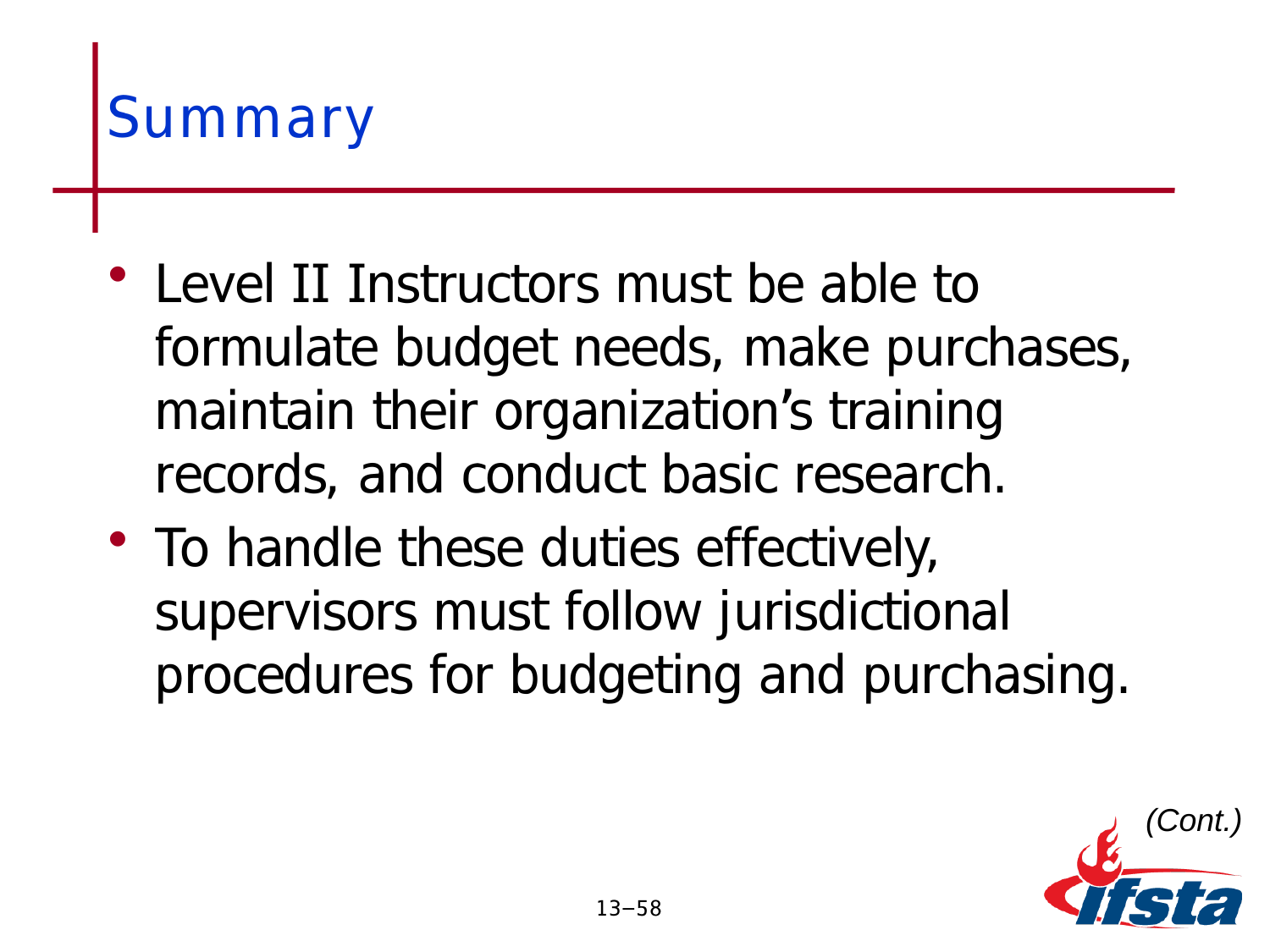

# Summary
Level II Instructors must be able to formulate budget needs, make purchases, maintain their organization’s training records, and conduct basic research.
To handle these duties effectively, supervisors must follow jurisdictional procedures for budgeting and purchasing.

(Cont.)
13–58